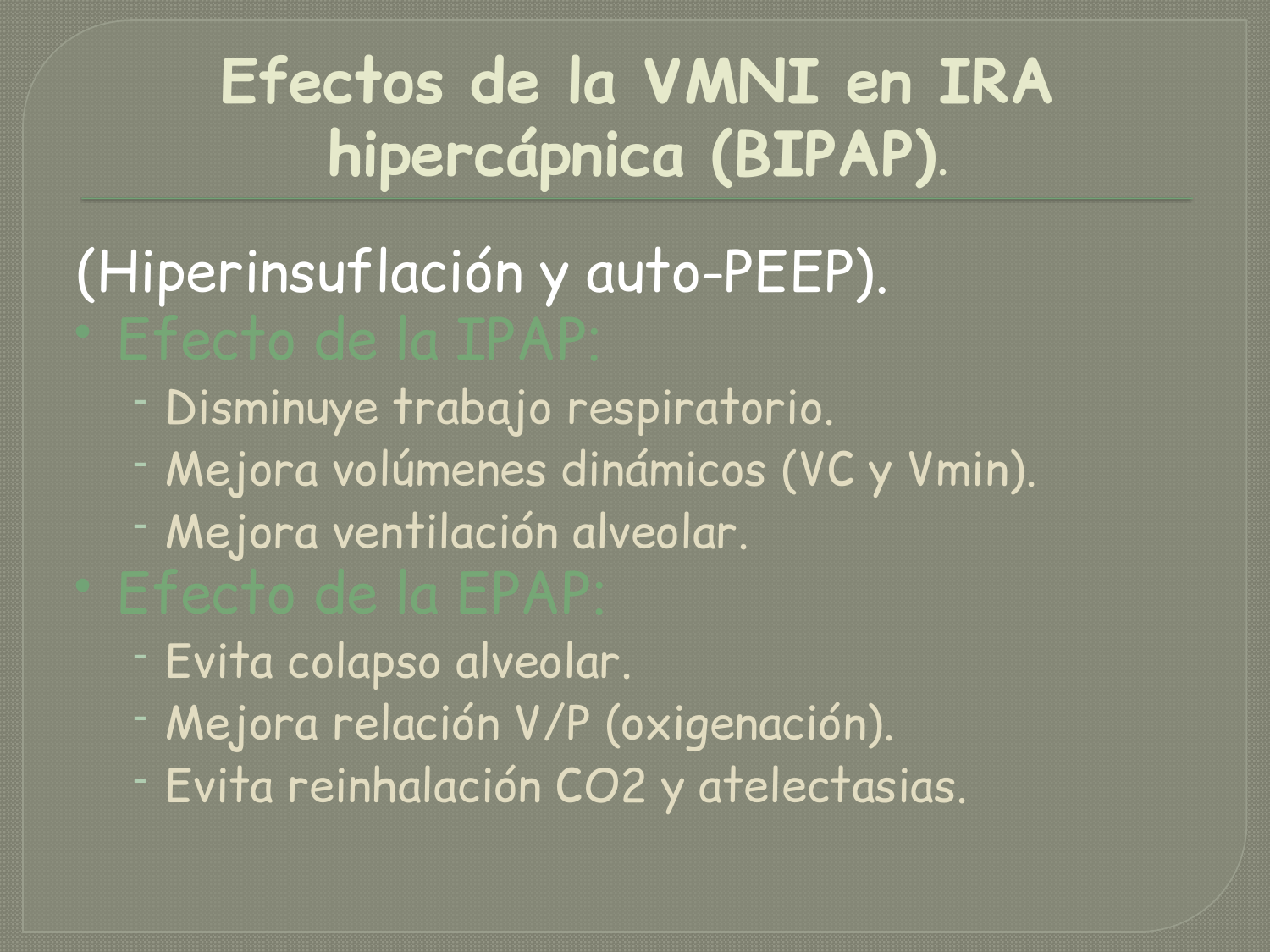

# Efectos de la VMNI en IRA hipercápnica (BIPAP).
(Hiperinsuflación y auto-PEEP).
Efecto de la IPAP:
Disminuye trabajo respiratorio.
Mejora volúmenes dinámicos (VC y Vmin).
Mejora ventilación alveolar.
Efecto de la EPAP:
Evita colapso alveolar.
Mejora relación V/P (oxigenación).
Evita reinhalación CO2 y atelectasias.